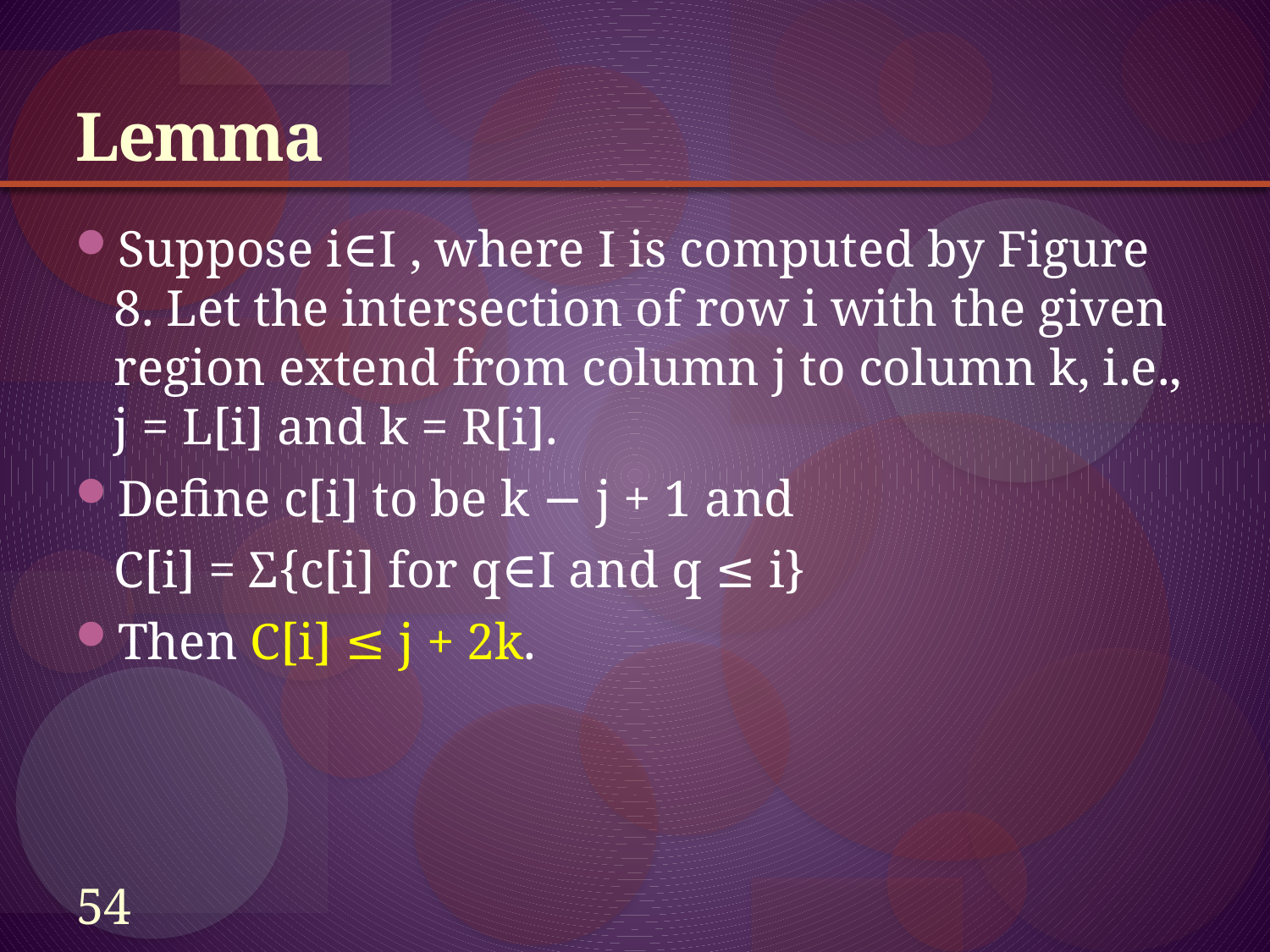

# Lemma
Suppose i∈I , where I is computed by Figure 8. Let the intersection of row i with the given region extend from column j to column k, i.e., j = L[i] and k = R[i].
Deﬁne c[i] to be k − j + 1 and
	C[i] = Σ{c[i] for q∈I and q ≤ i}
Then C[i] ≤ j + 2k.
54